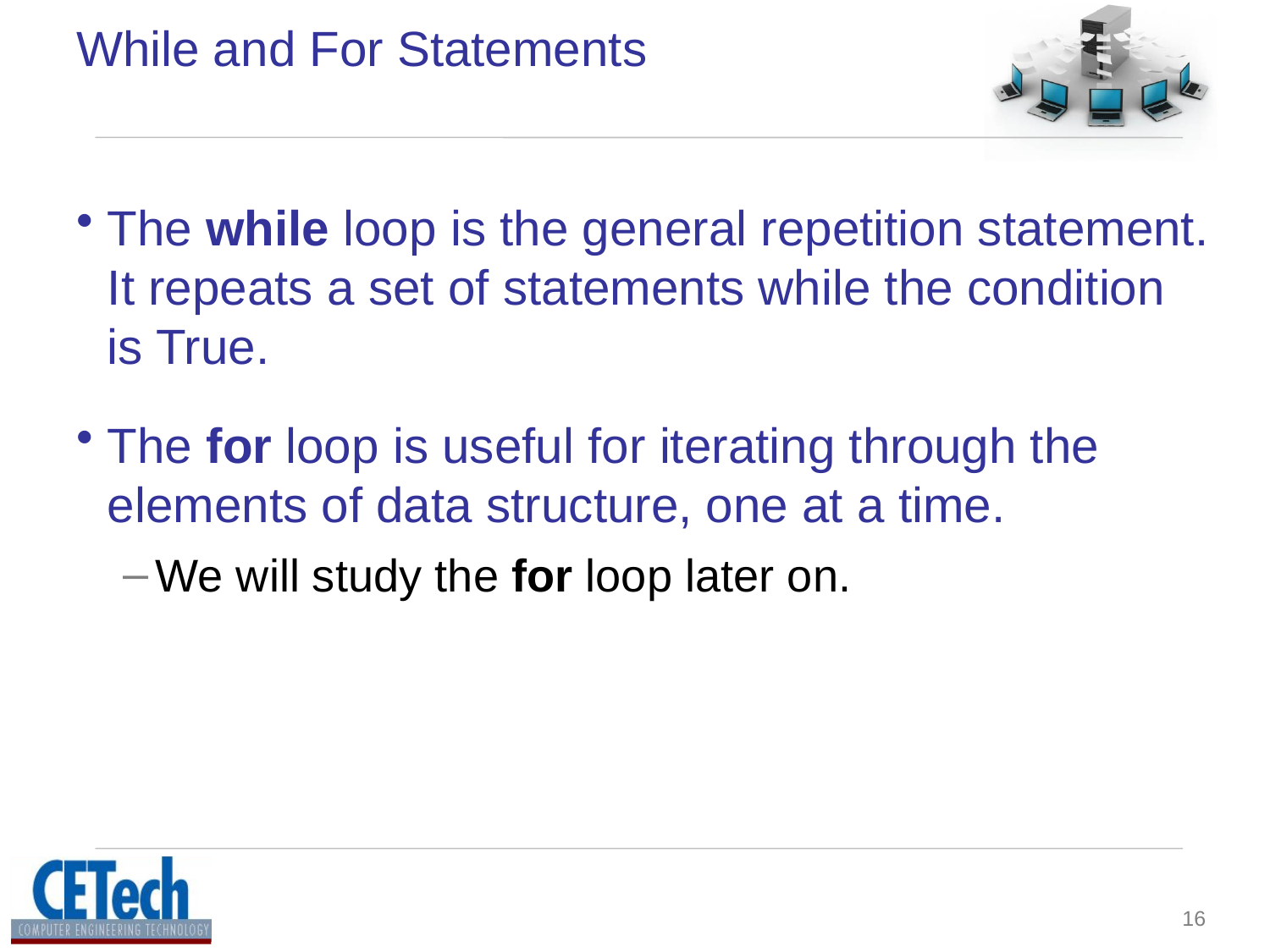

# While and For Statements
The while loop is the general repetition statement. It repeats a set of statements while the condition is True.
The for loop is useful for iterating through the elements of data structure, one at a time.
We will study the for loop later on.